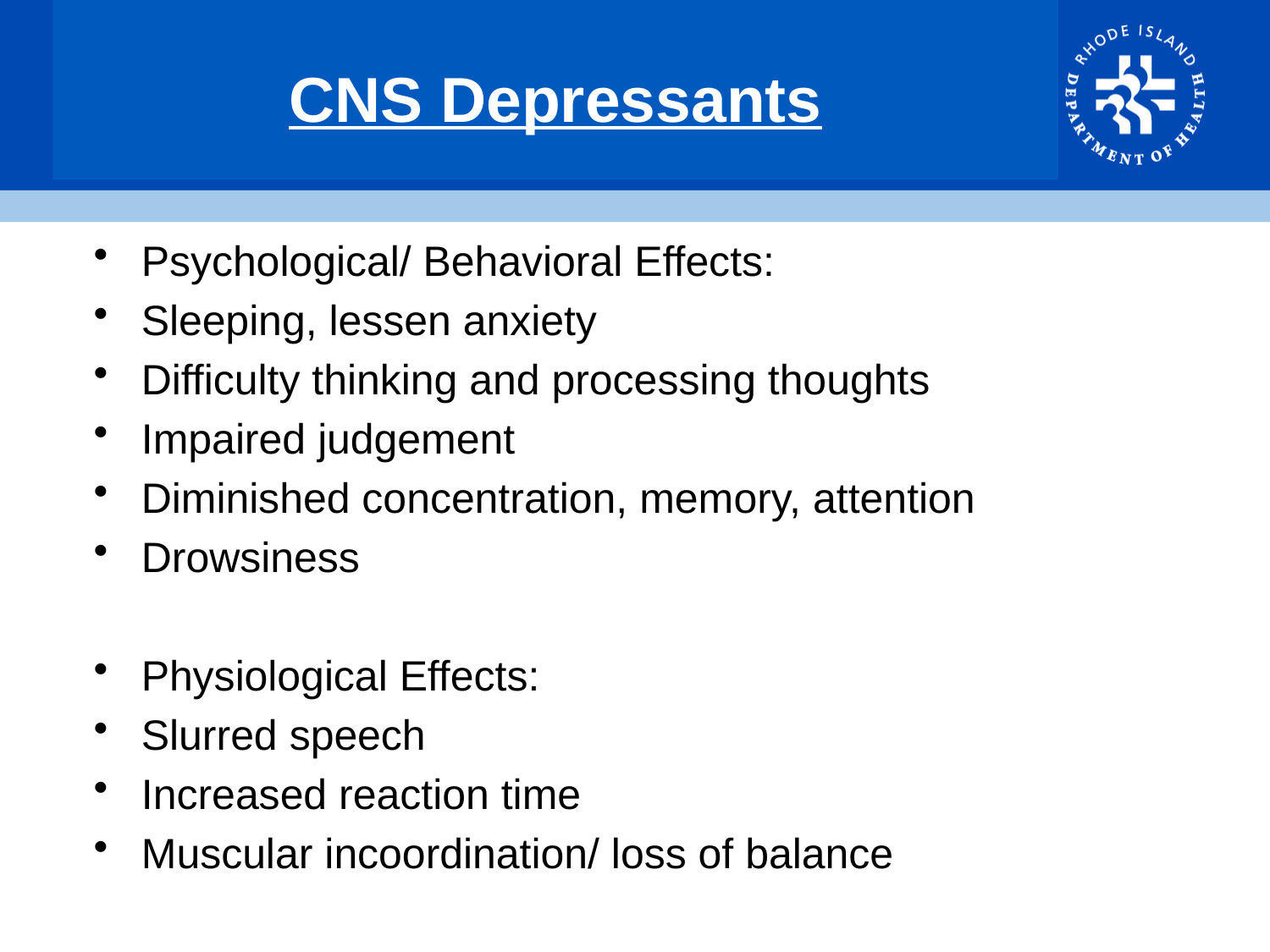

# CNS Depressants
Psychological/ Behavioral Effects:
Sleeping, lessen anxiety
Difficulty thinking and processing thoughts
Impaired judgement
Diminished concentration, memory, attention
Drowsiness

Physiological Effects:
Slurred speech
Increased reaction time
Muscular incoordination/ loss of balance